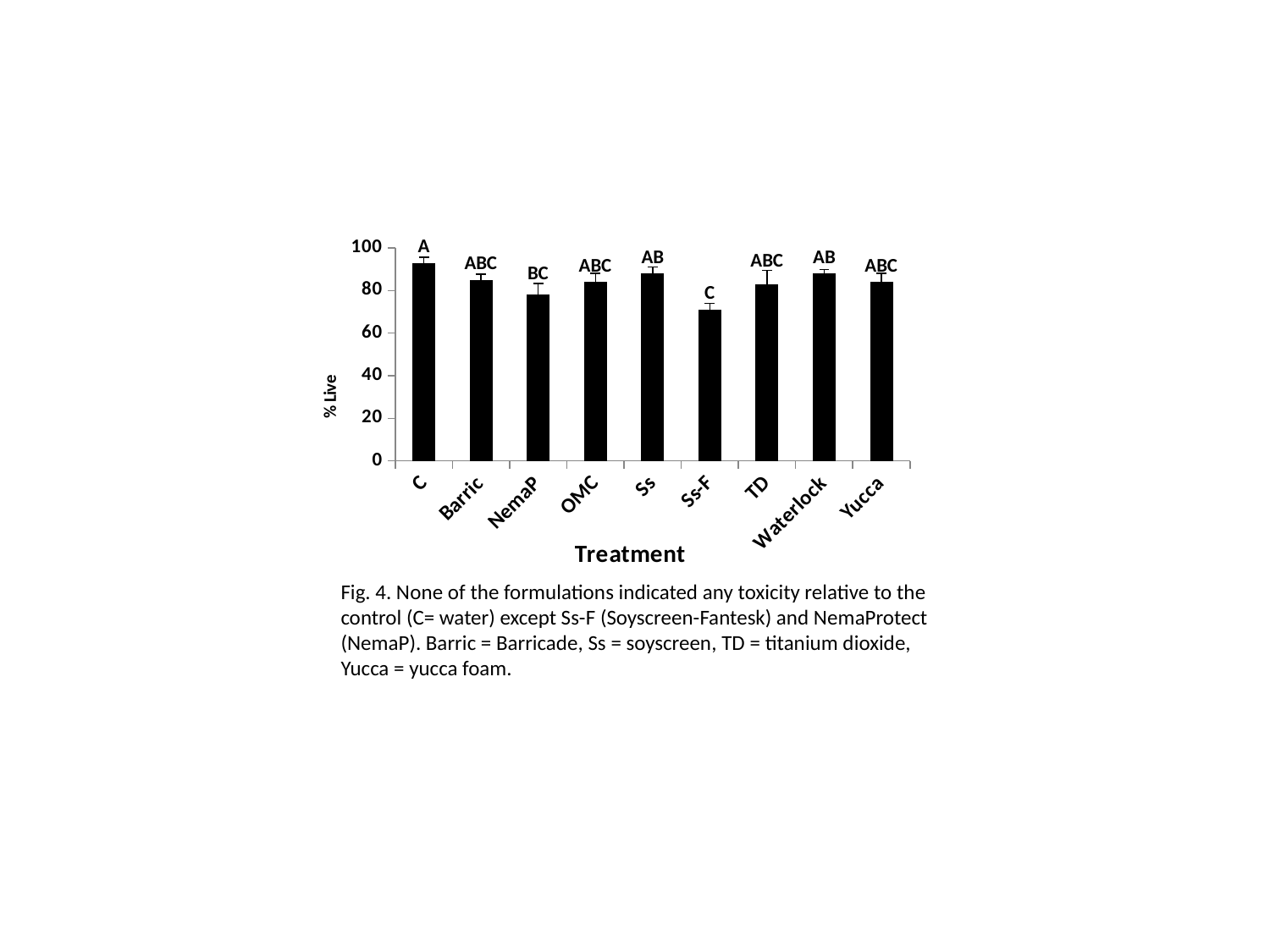

### Chart

| Category |  |
|---|---|
| C | 93.0 |
| Barric | 85.0 |
| NemaP | 78.0 |
| OMC | 84.0 |
| Ss | 88.0 |
| Ss-F | 71.0 |
| TD | 83.0 |
| Waterlock | 88.0 |
| Yucca | 84.0 |
# Fig. 4. None of the formulations indicated any toxicity relative to the control (C= water) except Ss-F (Soyscreen-Fantesk) and NemaProtect (NemaP). Barric = Barricade, Ss = soyscreen, TD = titanium dioxide, Yucca = yucca foam.